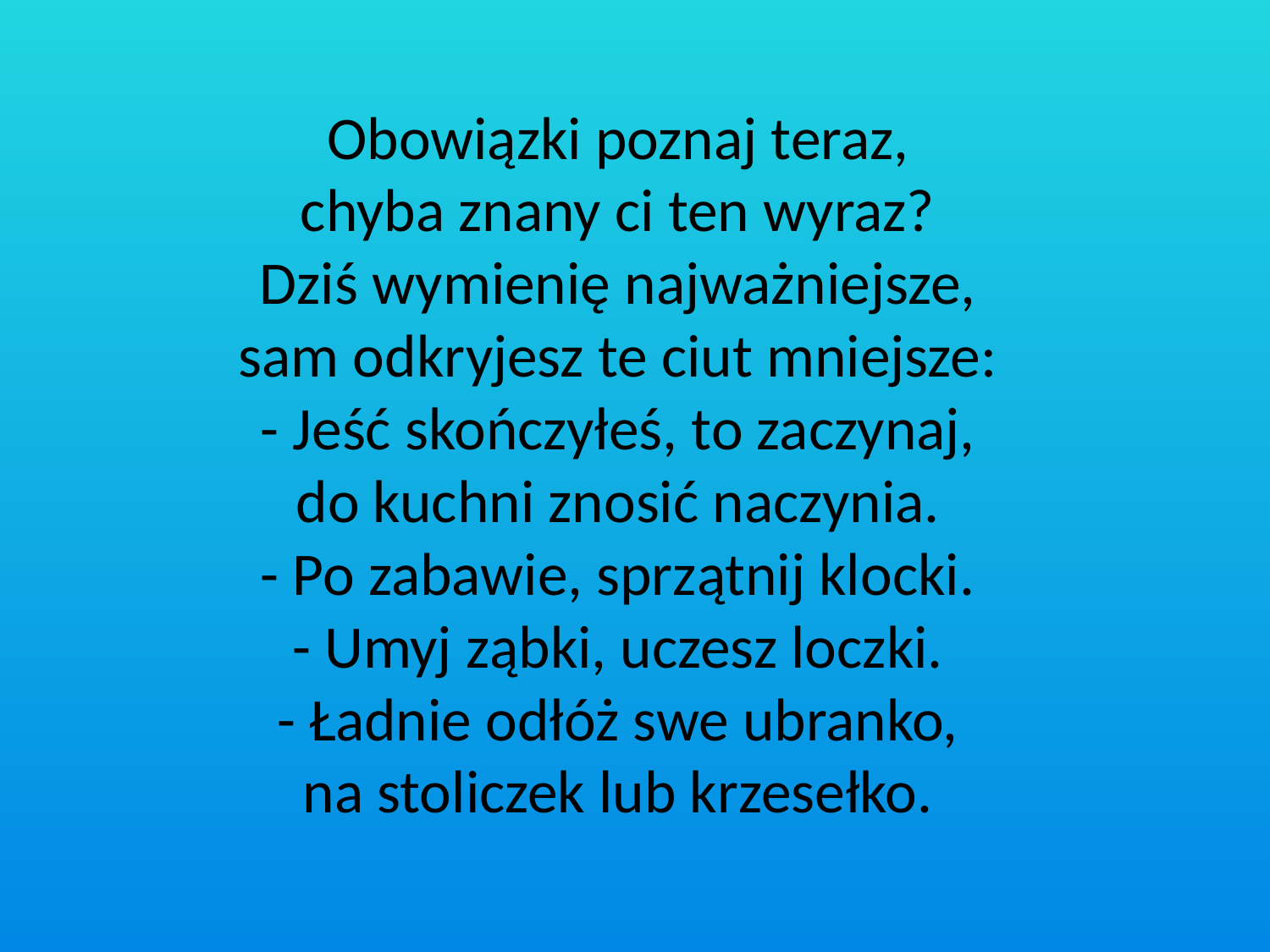

# Obowiązki poznaj teraz, chyba znany ci ten wyraz? Dziś wymienię najważniejsze, sam odkryjesz te ciut mniejsze: - Jeść skończyłeś, to zaczynaj, do kuchni znosić naczynia. - Po zabawie, sprzątnij klocki. - Umyj ząbki, uczesz loczki. - Ładnie odłóż swe ubranko, na stoliczek lub krzesełko.